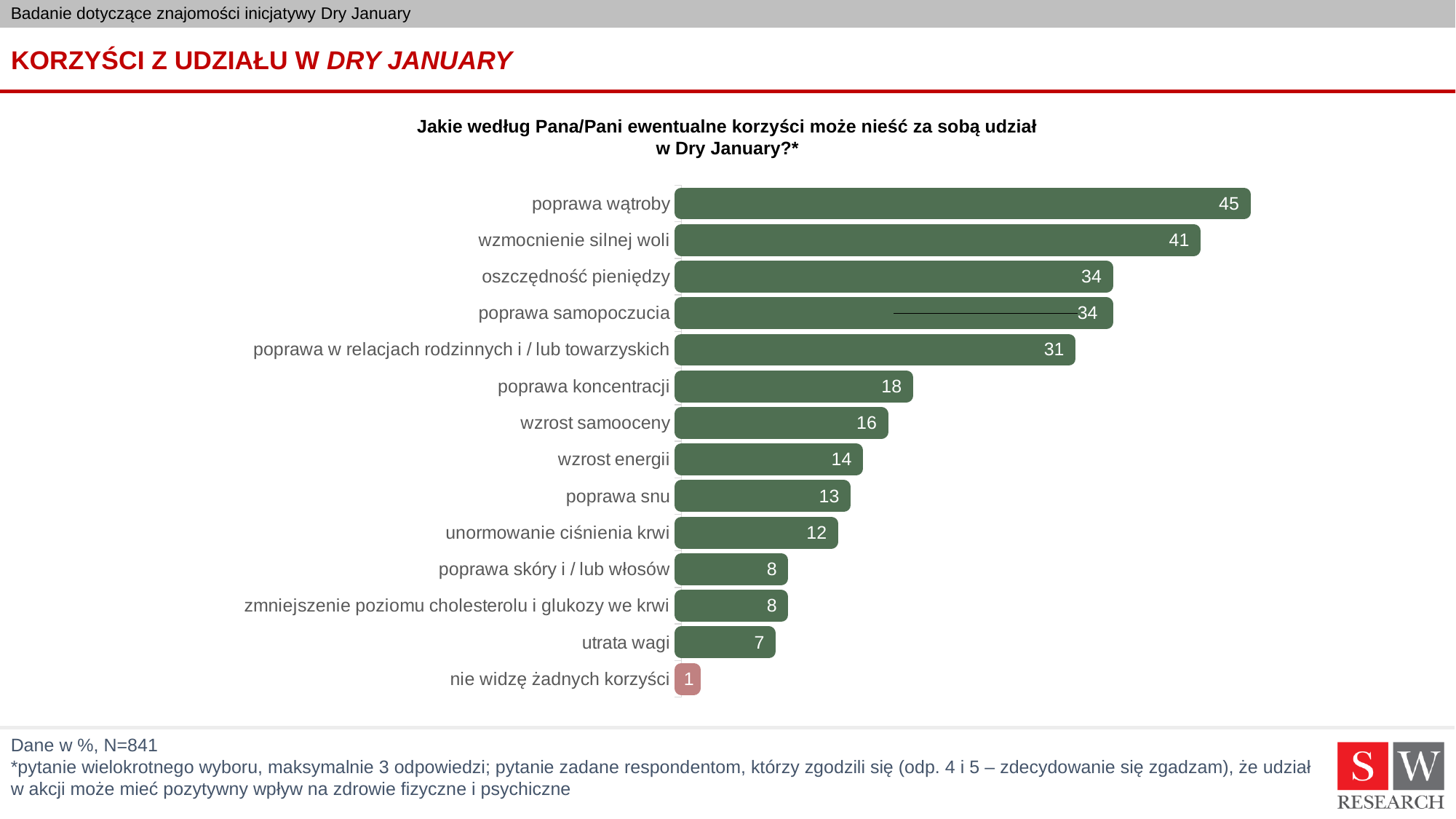

# KORZYŚCI Z UDZIAŁU W DRY JANUARY
Jakie według Pana/Pani ewentualne korzyści może nieść za sobą udział w Dry January?*

### Chart

| Category | Kolumna |
|---|---|
| nie widzę żadnych korzyści | 1.0 |
| utrata wagi | 7.0 |
| zmniejszenie poziomu cholesterolu i glukozy we krwi | 8.0 |
| poprawa skóry i / lub włosów | 8.0 |
| unormowanie ciśnienia krwi | 12.0 |
| poprawa snu | 13.0 |
| wzrost energii | 14.0 |
| wzrost samooceny | 16.0 |
| poprawa koncentracji | 18.0 |
| poprawa w relacjach rodzinnych i / lub towarzyskich | 31.0 |
| poprawa samopoczucia | 34.0 |
| oszczędność pieniędzy | 34.0 |
| wzmocnienie silnej woli | 41.0 |
| poprawa wątroby | 45.0 |
Dane w %, N=841
*pytanie wielokrotnego wyboru, maksymalnie 3 odpowiedzi; pytanie zadane respondentom, którzy zgodzili się (odp. 4 i 5 – zdecydowanie się zgadzam), że udział w akcji może mieć pozytywny wpływ na zdrowie fizyczne i psychiczne